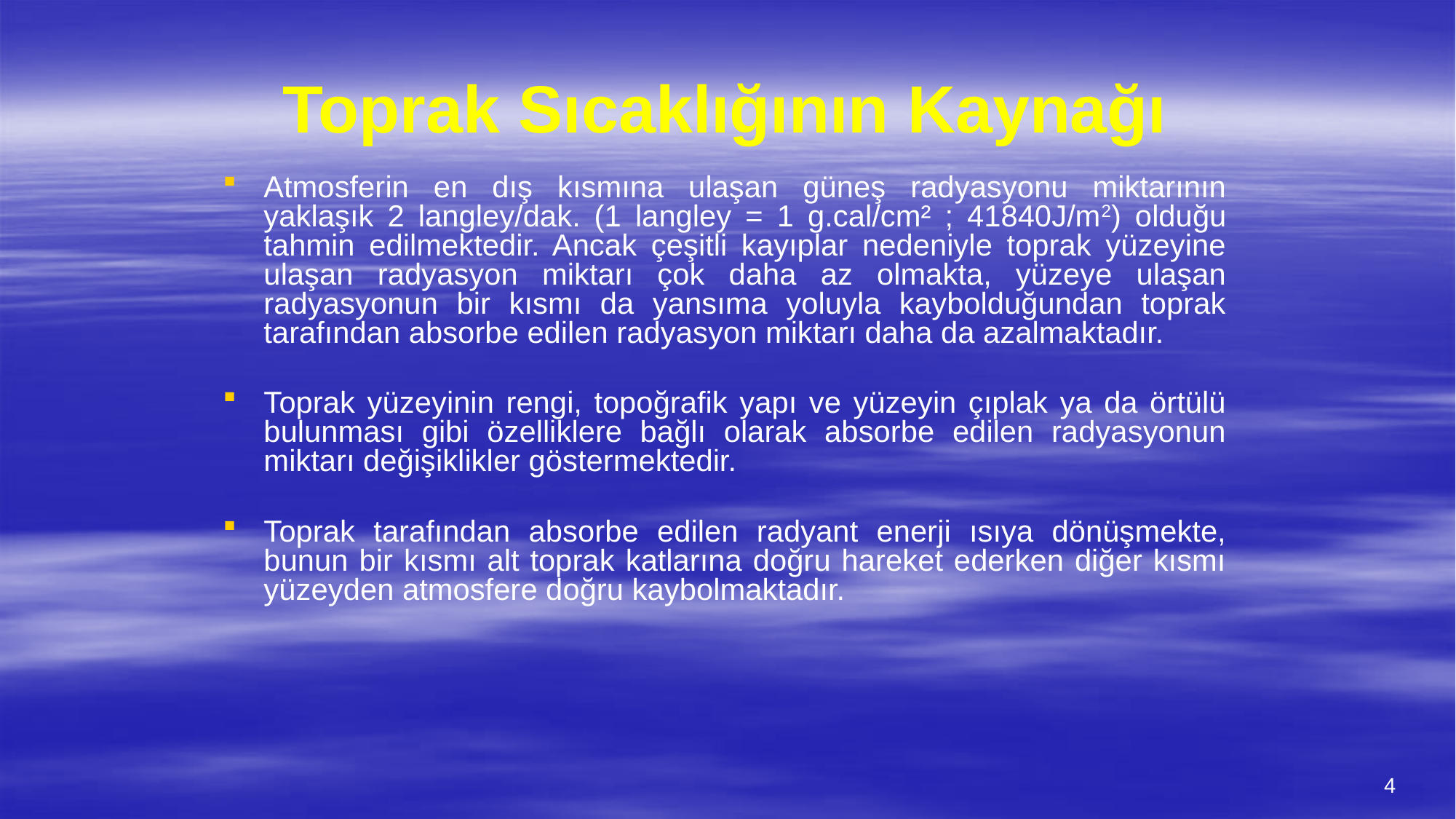

# Toprak Sıcaklığının Kaynağı
Atmosferin en dış kısmına ulaşan güneş radyasyonu miktarının yaklaşık 2 langley/dak. (1 langley = 1 g.cal/cm² ; 41840J/m2) olduğu tahmin edilmektedir. Ancak çeşitli kayıplar nedeniyle toprak yüzeyine ulaşan radyasyon miktarı çok daha az olmakta, yüzeye ulaşan radyasyonun bir kısmı da yansıma yoluyla kaybolduğundan toprak tarafından absorbe edilen radyasyon miktarı daha da azalmaktadır.

Toprak yüzeyinin rengi, topoğrafik yapı ve yüzeyin çıplak ya da örtülü bulunması gibi özelliklere bağlı olarak absorbe edilen radyasyonun miktarı değişiklikler göstermektedir.

Toprak tarafından absorbe edilen radyant enerji ısıya dönüşmekte, bunun bir kısmı alt toprak katlarına doğru hareket ederken diğer kısmı yüzeyden atmosfere doğru kaybolmaktadır.
4